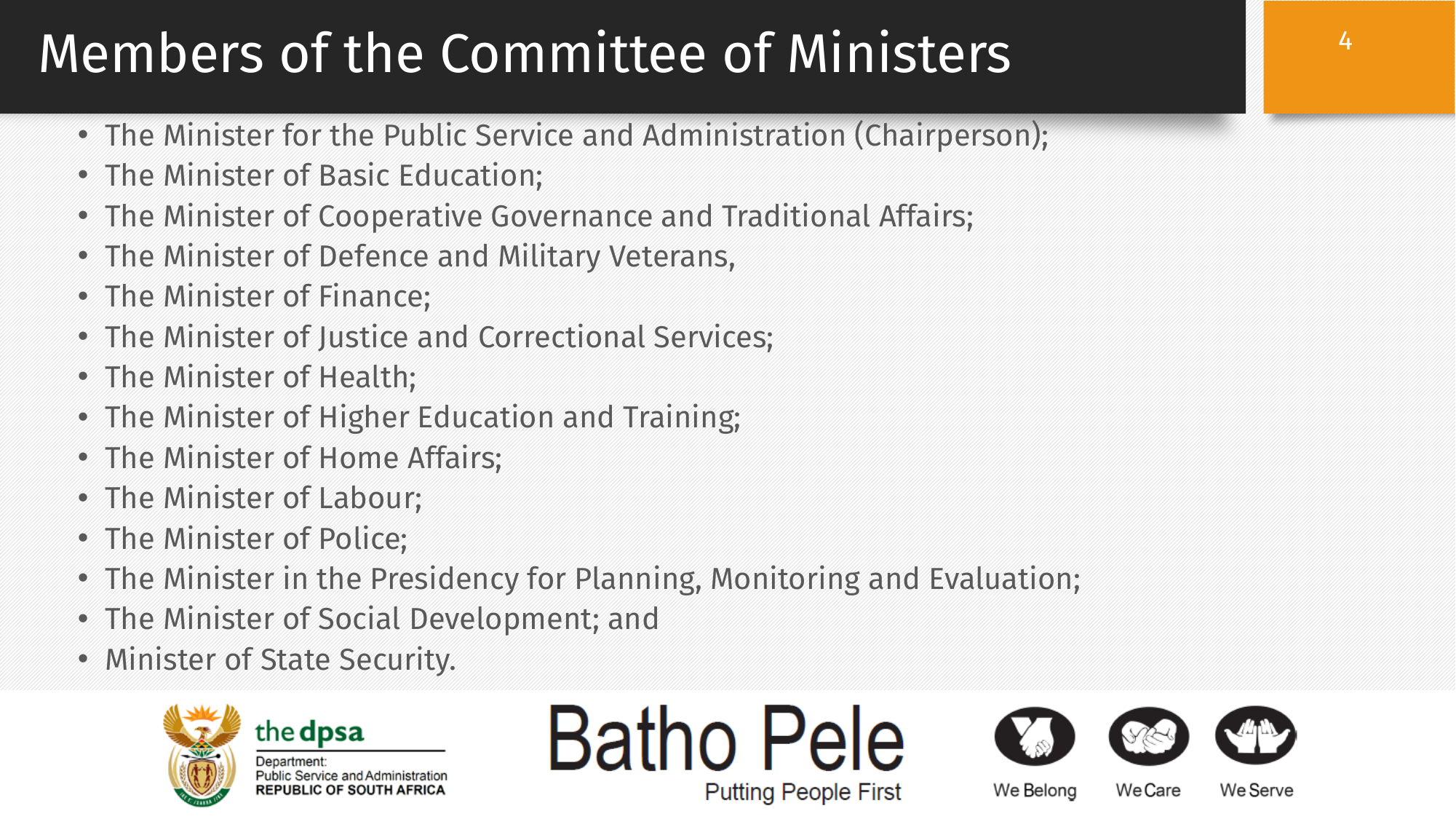

4
# Members of the Committee of Ministers
The Minister for the Public Service and Administration (Chairperson);
The Minister of Basic Education;
The Minister of Cooperative Governance and Traditional Affairs;
The Minister of Defence and Military Veterans,
The Minister of Finance;
The Minister of Justice and Correctional Services;
The Minister of Health;
The Minister of Higher Education and Training;
The Minister of Home Affairs;
The Minister of Labour;
The Minister of Police;
The Minister in the Presidency for Planning, Monitoring and Evaluation;
The Minister of Social Development; and
Minister of State Security.